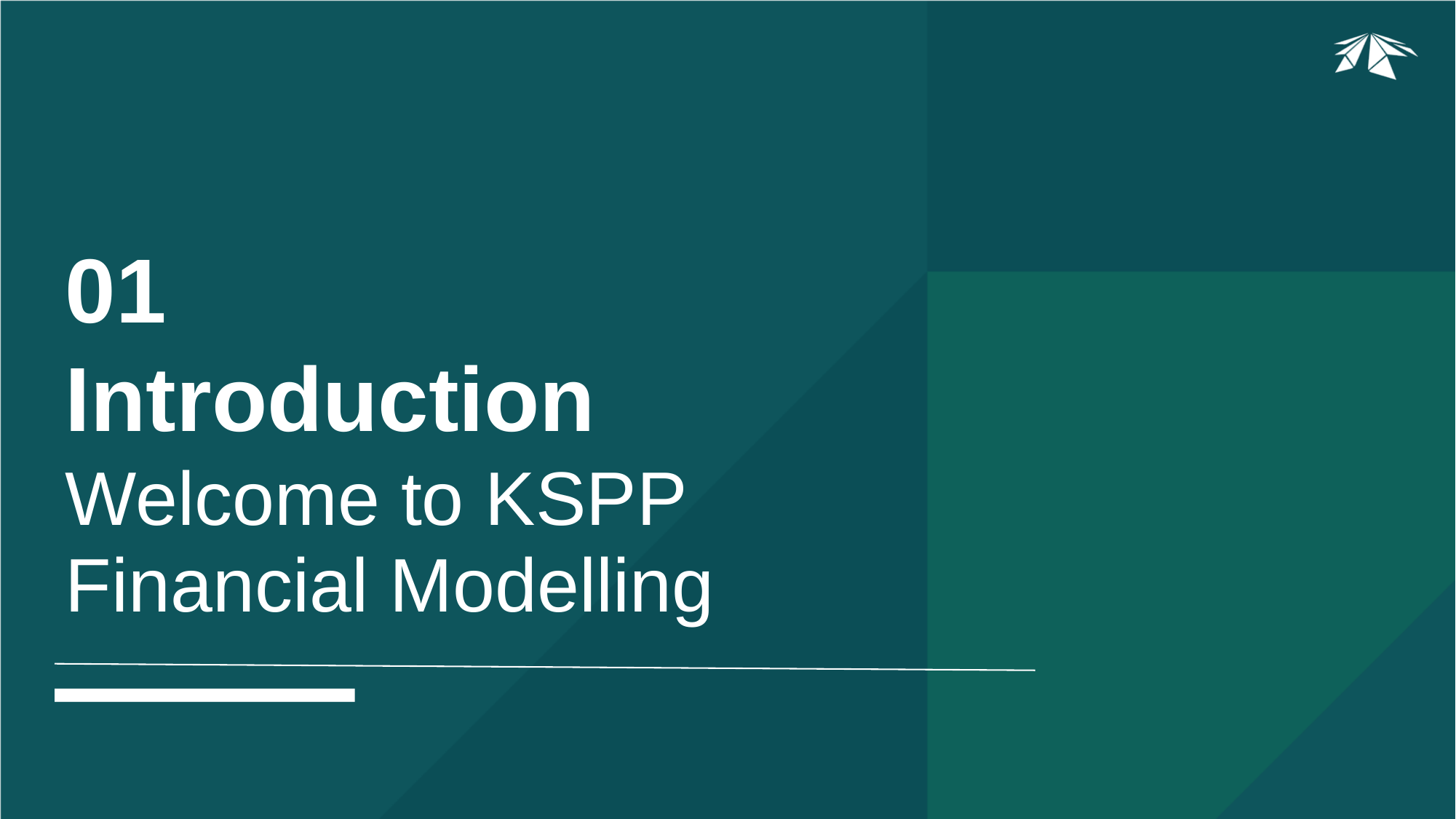

01
Introduction
Welcome to KSPP Financial Modelling